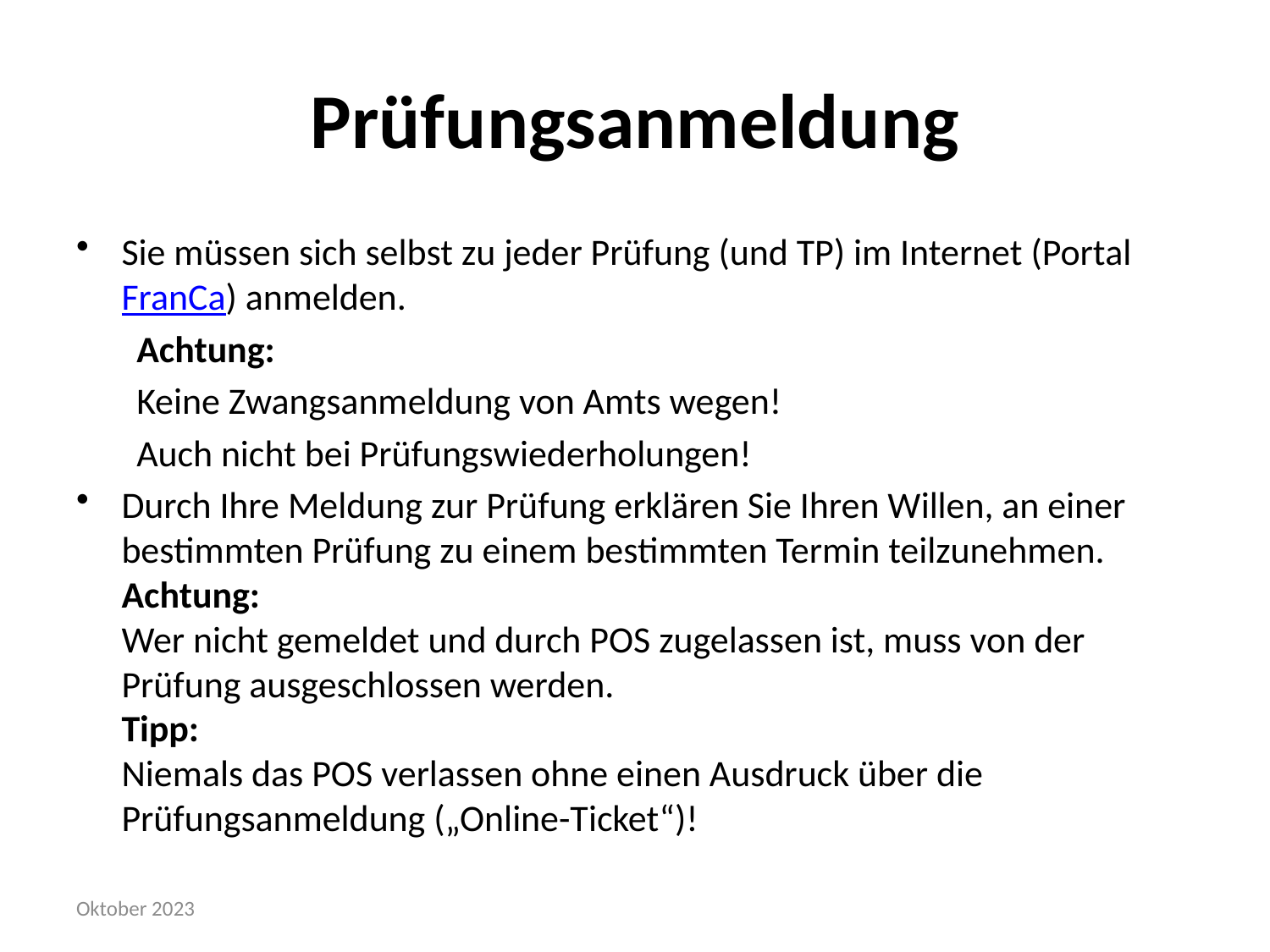

# Prüfungsanmeldung
Sie müssen sich selbst zu jeder Prüfung (und TP) im Internet (Portal FranCa) anmelden.
Achtung:
Keine Zwangsanmeldung von Amts wegen!
Auch nicht bei Prüfungswiederholungen!
Durch Ihre Meldung zur Prüfung erklären Sie Ihren Willen, an einer bestimmten Prüfung zu einem bestimmten Termin teilzunehmen.
Achtung:
Wer nicht gemeldet und durch POS zugelassen ist, muss von der Prüfung ausgeschlossen werden.
Tipp:
Niemals das POS verlassen ohne einen Ausdruck über die Prüfungsanmeldung („Online-Ticket“)!

Oktober 2023
Informationen zur Prüfungsordnung  Bachelor Informatik Bachelor Informatik – Mobile Anwendungen
12